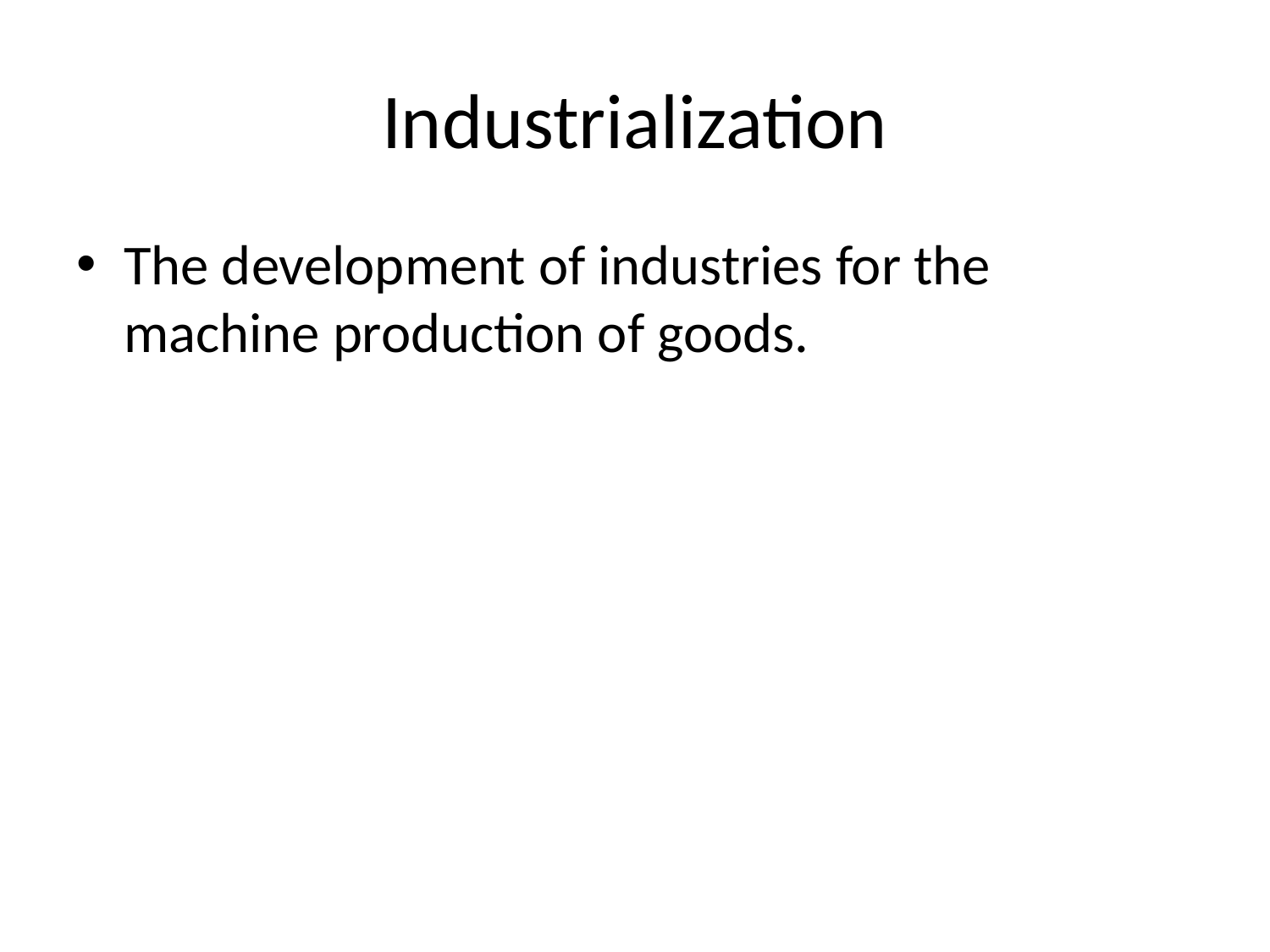

# Industrialization
The development of industries for the machine production of goods.